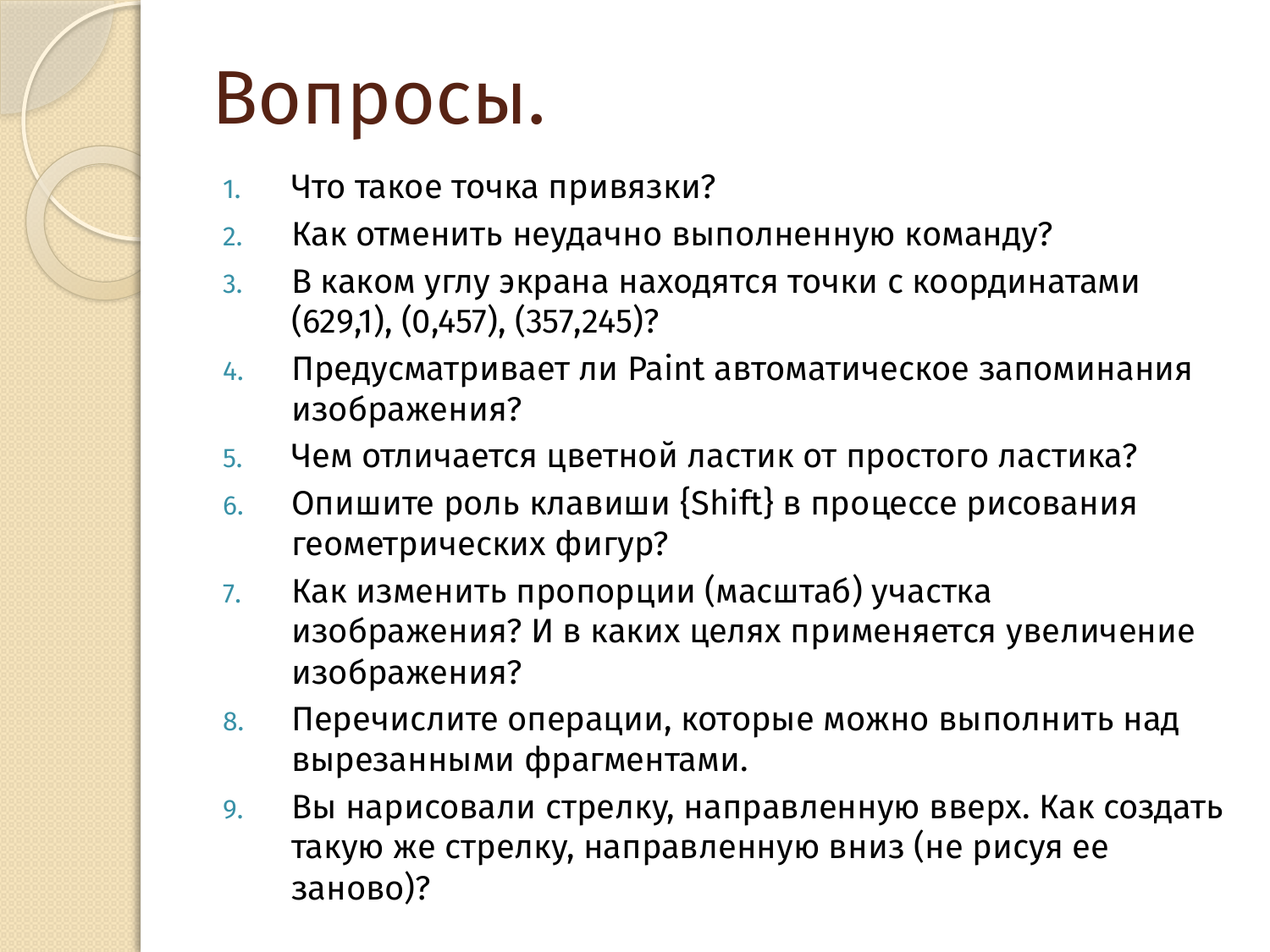

# Вопросы.
Что такое точка привязки?
Как отменить неудачно выполненную команду?
В каком углу экрана находятся точки с координатами (629,1), (0,457), (357,245)?
Предусматривает ли Paint автоматическое запоминания изображения?
Чем отличается цветной ластик от простого ластика?
Опишите роль клавиши {Shift} в процессе рисования геометрических фигур?
Как изменить пропорции (масштаб) участка изображения? И в каких целях применяется увеличение изображения?
Перечислите операции, которые можно выполнить над вырезанными фрагментами.
Вы нарисовали стрелку, направленную вверх. Как создать такую же стрелку, направленную вниз (не рисуя ее заново)?